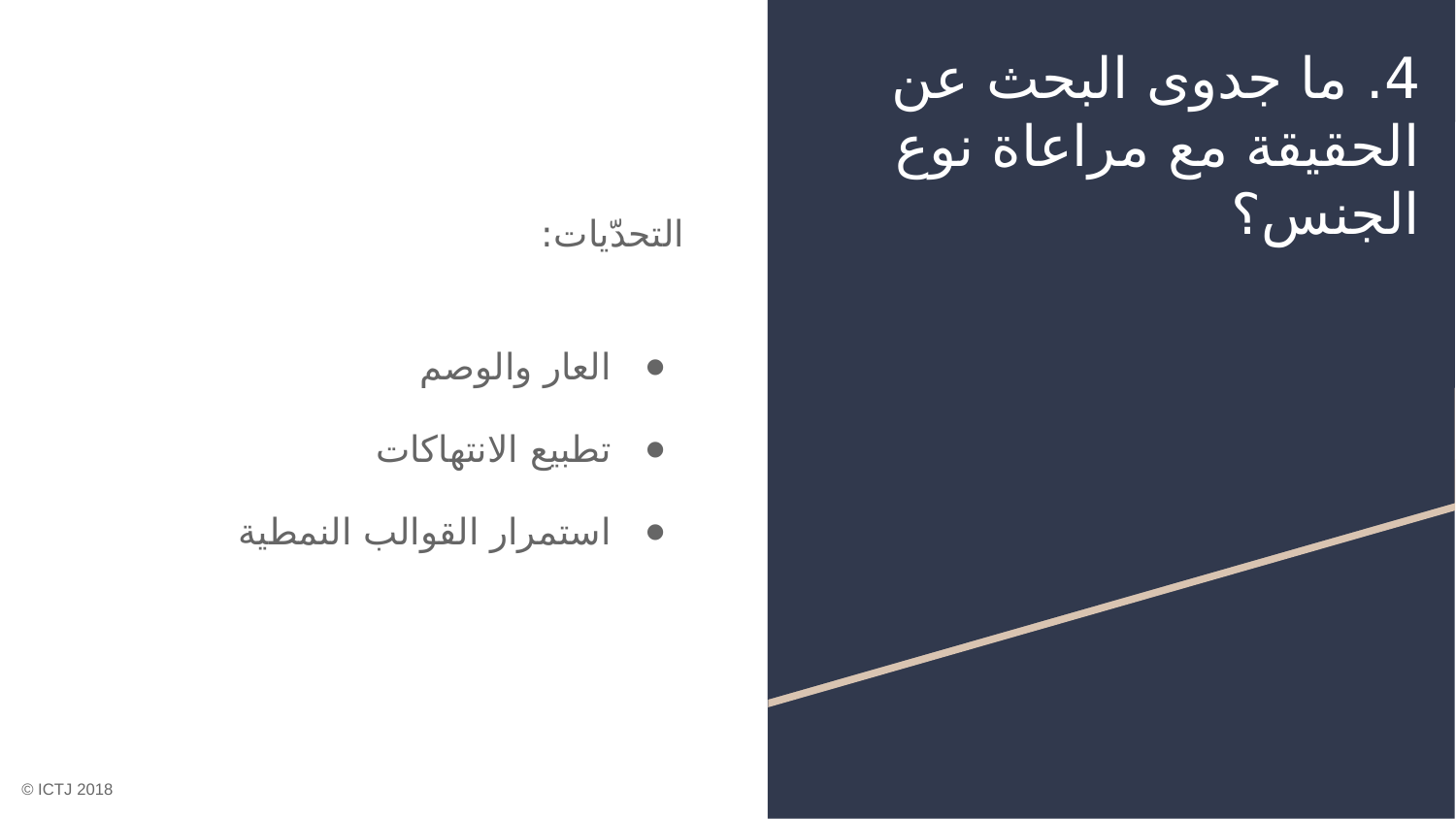

# 4. ما جدوى البحث عن الحقيقة مع مراعاة نوع الجنس؟
التحدّيات:

العار والوصم
تطبيع الانتهاكات
استمرار القوالب النمطية
© ICTJ 2018